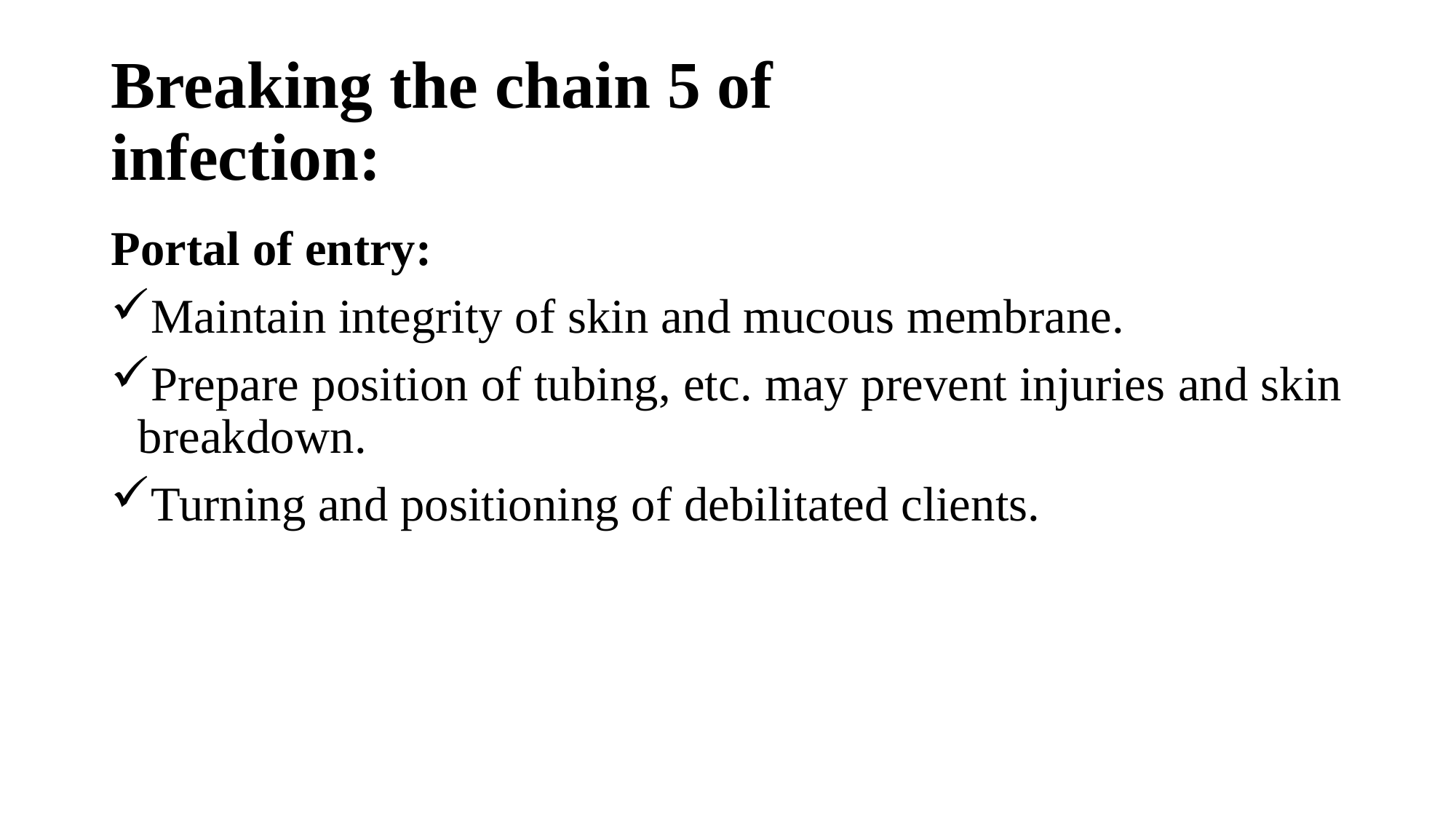

# Breaking the chain 5 of infection:
Portal of entry:
Maintain integrity of skin and mucous membrane.
Prepare position of tubing, etc. may prevent injuries and skin breakdown.
Turning and positioning of debilitated clients.